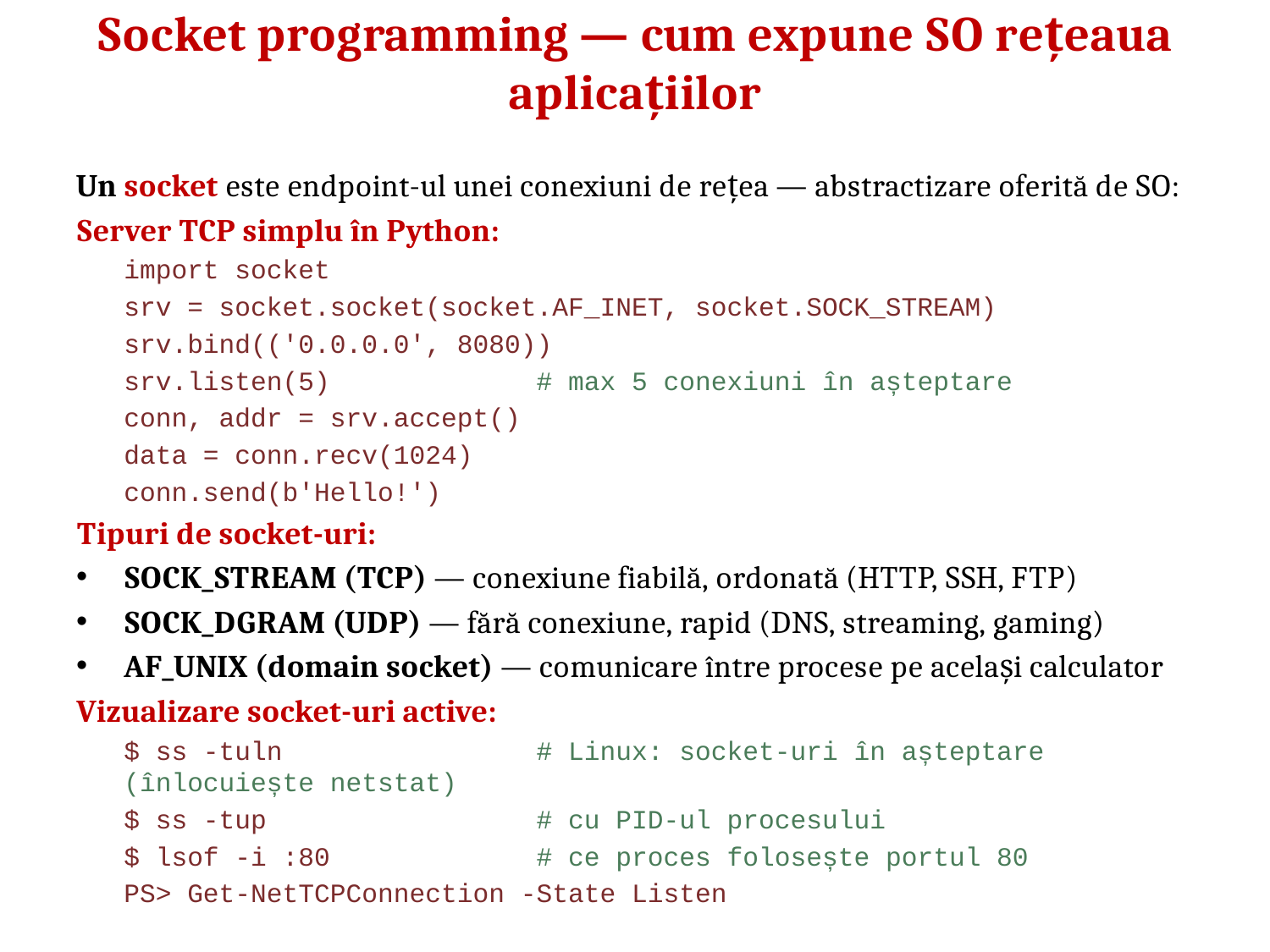

# Socket programming — cum expune SO rețeaua aplicațiilor
Un socket este endpoint-ul unei conexiuni de rețea — abstractizare oferită de SO:
Server TCP simplu în Python:
import socket
srv = socket.socket(socket.AF_INET, socket.SOCK_STREAM)
srv.bind(('0.0.0.0', 8080))
srv.listen(5)             # max 5 conexiuni în așteptare
conn, addr = srv.accept()
data = conn.recv(1024)
conn.send(b'Hello!')
Tipuri de socket-uri:
SOCK_STREAM (TCP) — conexiune fiabilă, ordonată (HTTP, SSH, FTP)
SOCK_DGRAM (UDP) — fără conexiune, rapid (DNS, streaming, gaming)
AF_UNIX (domain socket) — comunicare între procese pe același calculator
Vizualizare socket-uri active:
$ ss -tuln                # Linux: socket-uri în așteptare (înlocuiește netstat)
$ ss -tup                 # cu PID-ul procesului
$ lsof -i :80             # ce proces folosește portul 80
PS> Get-NetTCPConnection -State Listen